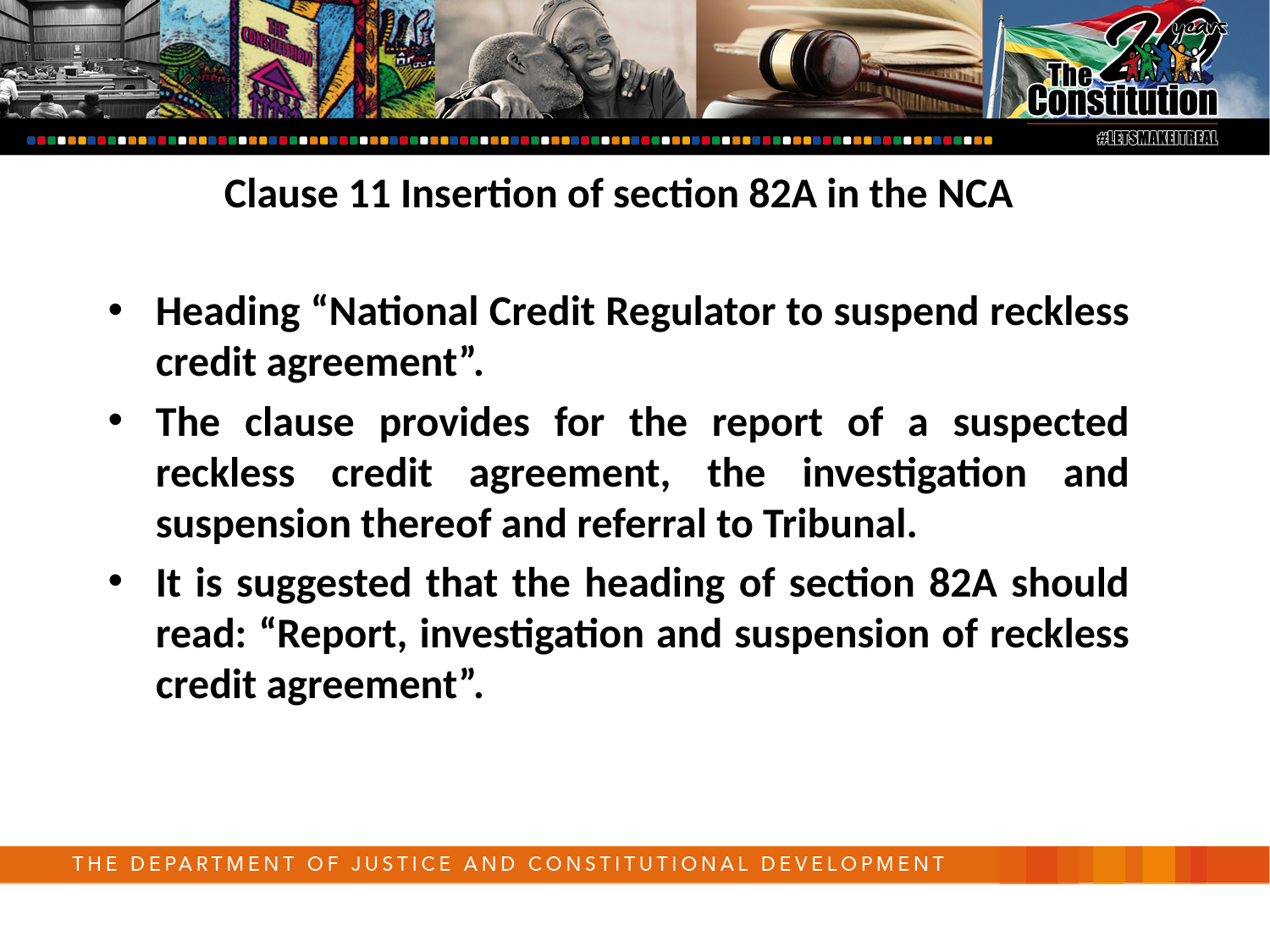

Clause 11 Insertion of section 82A in the NCA

Heading “National Credit Regulator to suspend reckless credit agreement”.
The clause provides for the report of a suspected reckless credit agreement, the investigation and suspension thereof and referral to Tribunal.
It is suggested that the heading of section 82A should read: “Report, investigation and suspension of reckless credit agreement”.